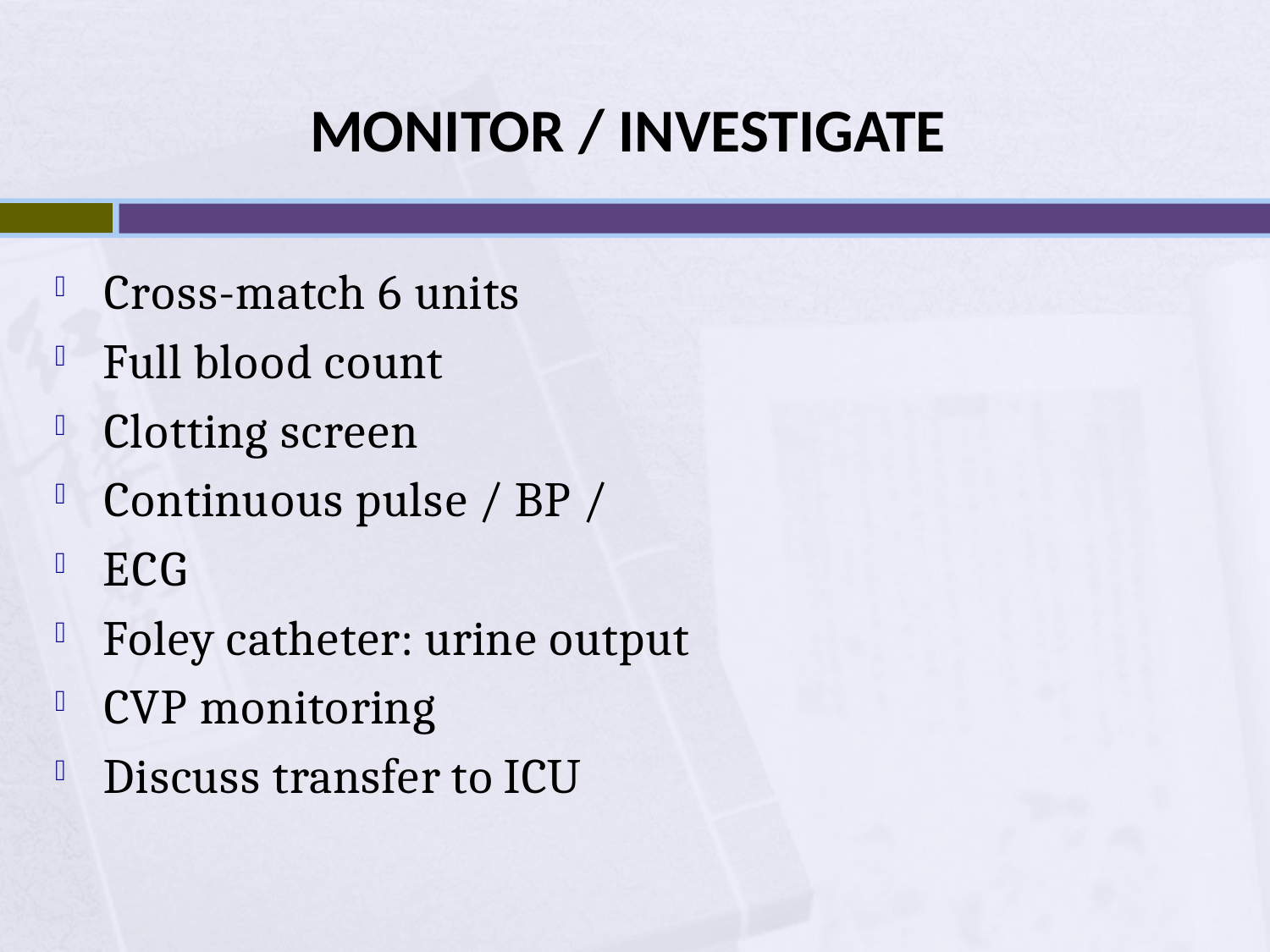

# MONITOR / INVESTIGATE
Cross-match 6 units
Full blood count
Clotting screen
Continuous pulse / BP /
ECG
Foley catheter: urine output
CVP monitoring
Discuss transfer to ICU